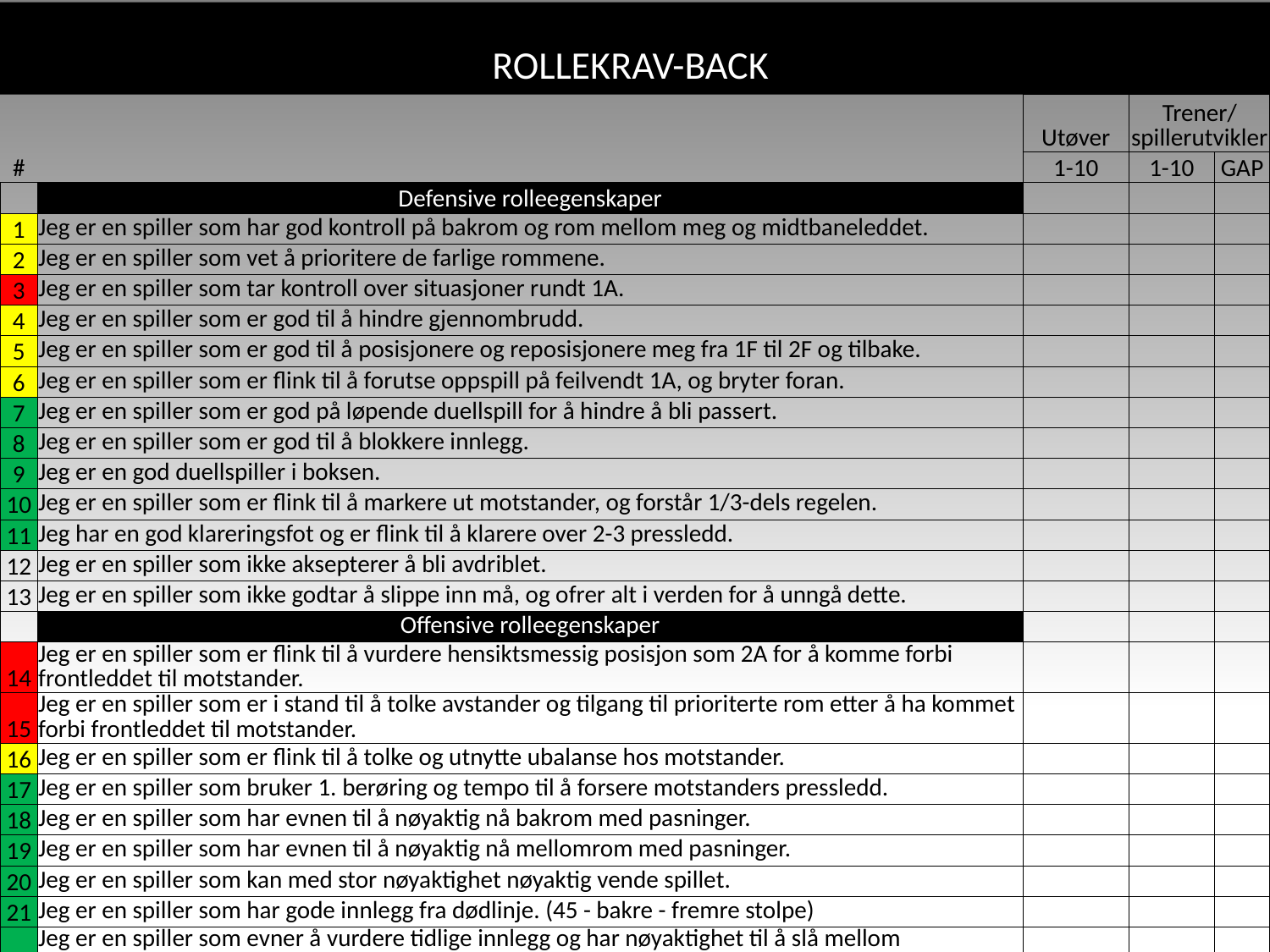

Rollekrav-back
|  |  | Utøver | Trener/spillerutvikler |  |
| --- | --- | --- | --- | --- |
| # |  | 1-10 | 1-10 | GAP |
|  | Defensive rolleegenskaper |  |  |  |
| 1 | Jeg er en spiller som har god kontroll på bakrom og rom mellom meg og midtbaneleddet. |  |  |  |
| 2 | Jeg er en spiller som vet å prioritere de farlige rommene. |  |  |  |
| 3 | Jeg er en spiller som tar kontroll over situasjoner rundt 1A. |  |  |  |
| 4 | Jeg er en spiller som er god til å hindre gjennombrudd. |  |  |  |
| 5 | Jeg er en spiller som er god til å posisjonere og reposisjonere meg fra 1F til 2F og tilbake. |  |  |  |
| 6 | Jeg er en spiller som er flink til å forutse oppspill på feilvendt 1A, og bryter foran. |  |  |  |
| 7 | Jeg er en spiller som er god på løpende duellspill for å hindre å bli passert. |  |  |  |
| 8 | Jeg er en spiller som er god til å blokkere innlegg. |  |  |  |
| 9 | Jeg er en god duellspiller i boksen. |  |  |  |
| 10 | Jeg er en spiller som er flink til å markere ut motstander, og forstår 1/3-dels regelen. |  |  |  |
| 11 | Jeg har en god klareringsfot og er flink til å klarere over 2-3 pressledd. |  |  |  |
| 12 | Jeg er en spiller som ikke aksepterer å bli avdriblet. |  |  |  |
| 13 | Jeg er en spiller som ikke godtar å slippe inn må, og ofrer alt i verden for å unngå dette. |  |  |  |
|  | Offensive rolleegenskaper |  |  |  |
| 14 | Jeg er en spiller som er flink til å vurdere hensiktsmessig posisjon som 2A for å komme forbi frontleddet til motstander. |  |  |  |
| 15 | Jeg er en spiller som er i stand til å tolke avstander og tilgang til prioriterte rom etter å ha kommet forbi frontleddet til motstander. |  |  |  |
| 16 | Jeg er en spiller som er flink til å tolke og utnytte ubalanse hos motstander. |  |  |  |
| 17 | Jeg er en spiller som bruker 1. berøring og tempo til å forsere motstanders pressledd. |  |  |  |
| 18 | Jeg er en spiller som har evnen til å nøyaktig nå bakrom med pasninger. |  |  |  |
| 19 | Jeg er en spiller som har evnen til å nøyaktig nå mellomrom med pasninger. |  |  |  |
| 20 | Jeg er en spiller som kan med stor nøyaktighet nøyaktig vende spillet. |  |  |  |
| 21 | Jeg er en spiller som har gode innlegg fra dødlinje. (45 - bakre - fremre stolpe) |  |  |  |
| 22 | Jeg er en spiller som evner å vurdere tidlige innlegg og har nøyaktighet til å slå mellom motstandere og keeper. |  |  |  |
| 23 | Jeg er en spiller som har evnen til å gjenta høyhastighetsløp med korte pauser. |  |  |  |